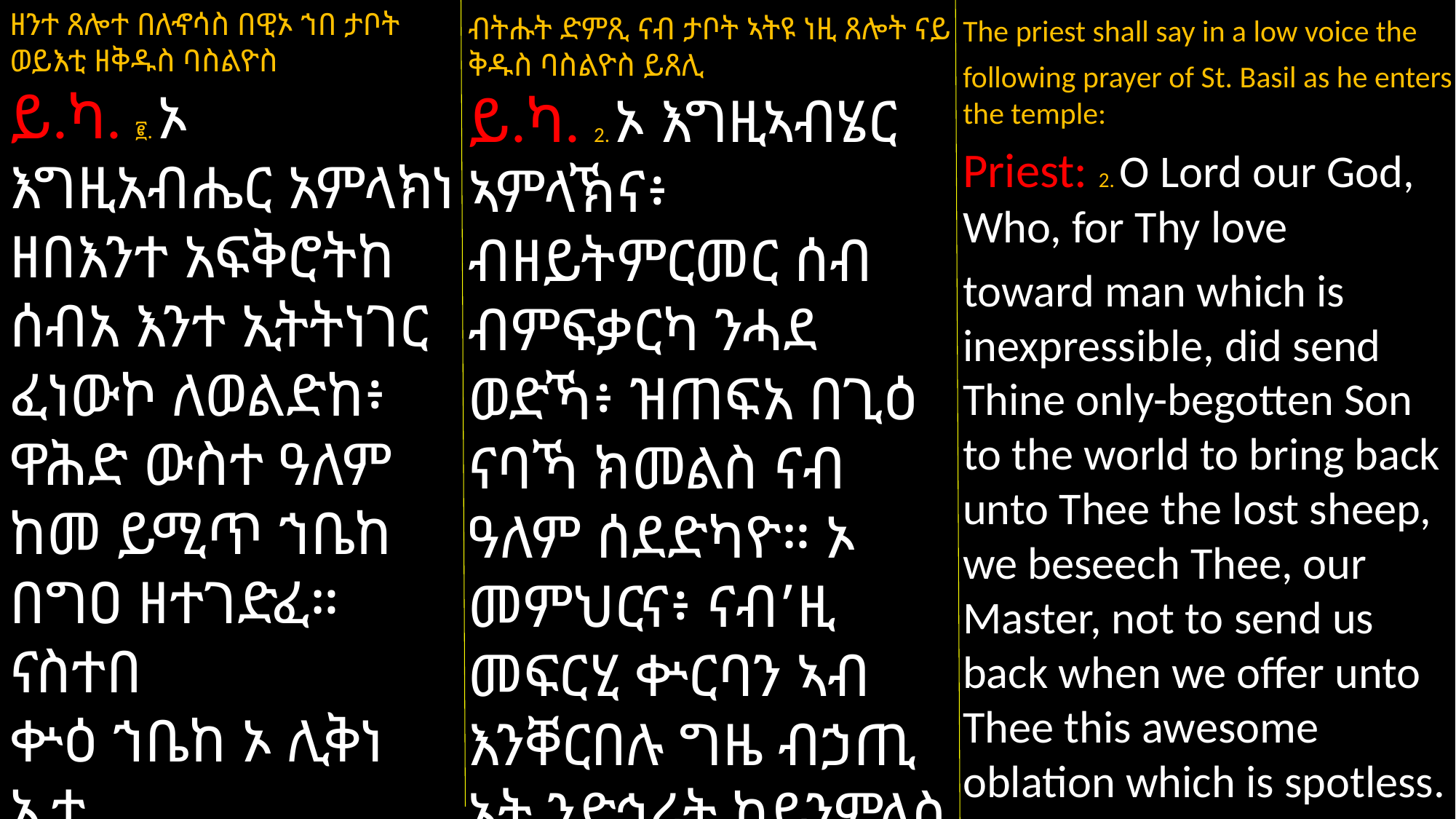

ዘንተ ጸሎተ በለኆሳስ በዊኦ ኀበ ታቦት ወይእቲ ዘቅዱስ ባስልዮስ
ይ.ካ. ፪. ኦ እግዚአብሔር አምላክነ ዘበእንተ አፍቅሮትከ ሰብአ እንተ ኢትትነገር ፈነውኮ ለወልድከ፥ ዋሕድ ውስተ ዓለም ከመ ይሚጥ ኀቤከ በግዐ ዘተገድፈ። ናስተበ
ቍዕ ኀቤከ ኦ ሊቅነ ኢታ
ግብአነ ልድኅር ሶበ ንቀር
ብ ኀበ ዝንቱ ቍርባን።
ብትሑት ድምጺ ናብ ታቦት ኣትዩ ነዚ ጸሎት ናይ ቅዱስ ባስልዮስ ይጸሊ
ይ.ካ. 2. ኦ እግዚኣብሄር ኣምላኽና፥ ብዘይትምርመር ሰብ ብምፍቃርካ ንሓደ ወድኻ፥ ዝጠፍአ በጊዕ ናባኻ ክመልስ ናብ ዓለም ሰደድካዮ። ኦ መምህርና፥ ናብ’ዚ መፍርሂ ቍርባን ኣብ እንቐርበሉ ግዜ ብኃጢ
ኣት ንድኅሪት ከይንምለስ ናባኻ ንልምን ኣሎና።
The priest shall say in a low voice the
following prayer of St. Basil as he enters the temple:
Priest: 2. O Lord our God, Who, for Thy love
toward man which is inexpressible, did send Thine only-begotten Son to the world to bring back unto Thee the lost sheep, we beseech Thee, our Master, not to send us back when we offer unto Thee this awesome oblation which is spotless.